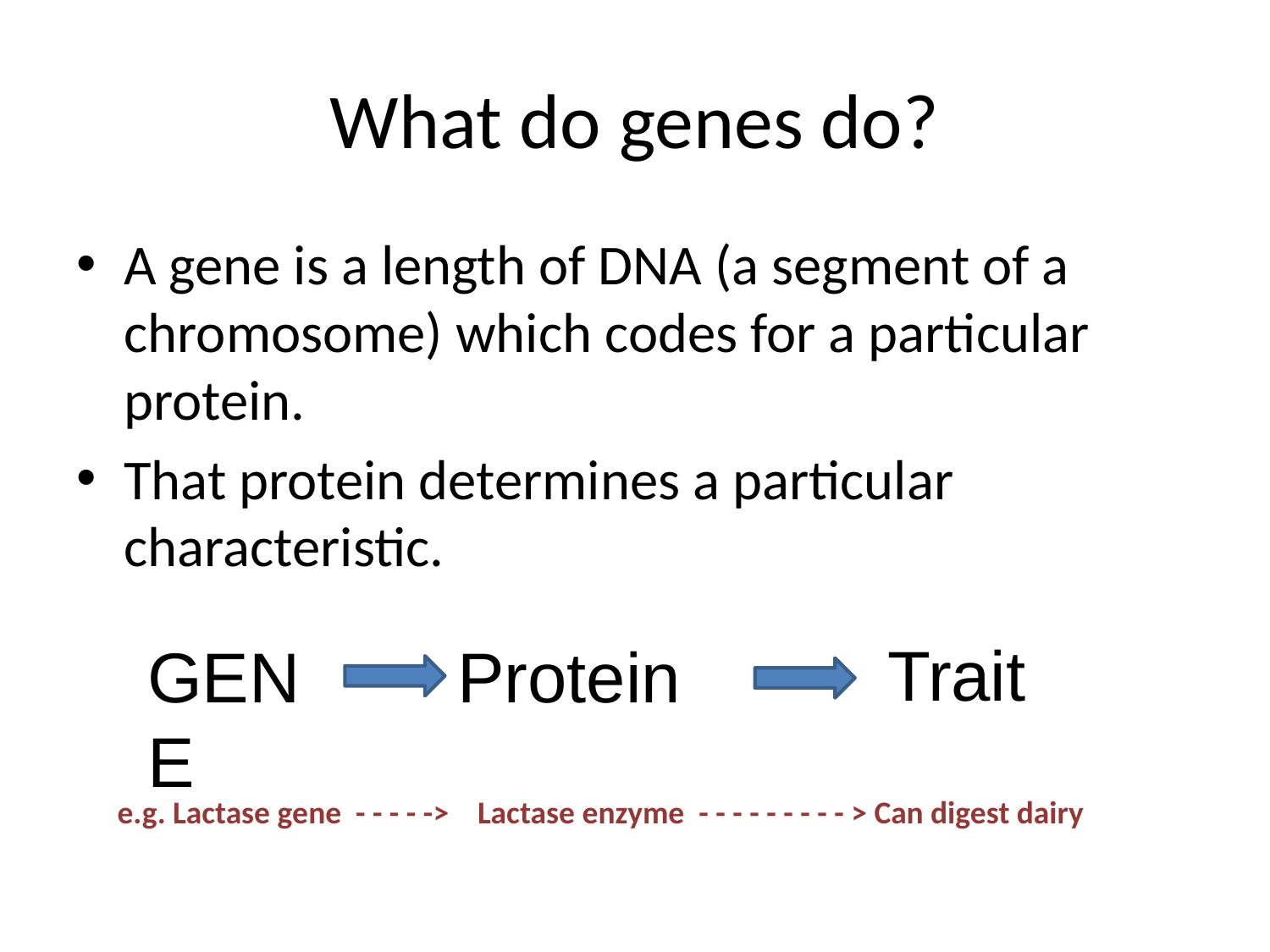

# What do genes do?
A gene is a length of DNA (a segment of a chromosome) which codes for a particular protein.
That protein determines a particular characteristic.
Trait
GENE
Protein

e.g. Lactase gene  - - - - ->    Lactase enzyme  - - - - - - - - - > Can digest dairy